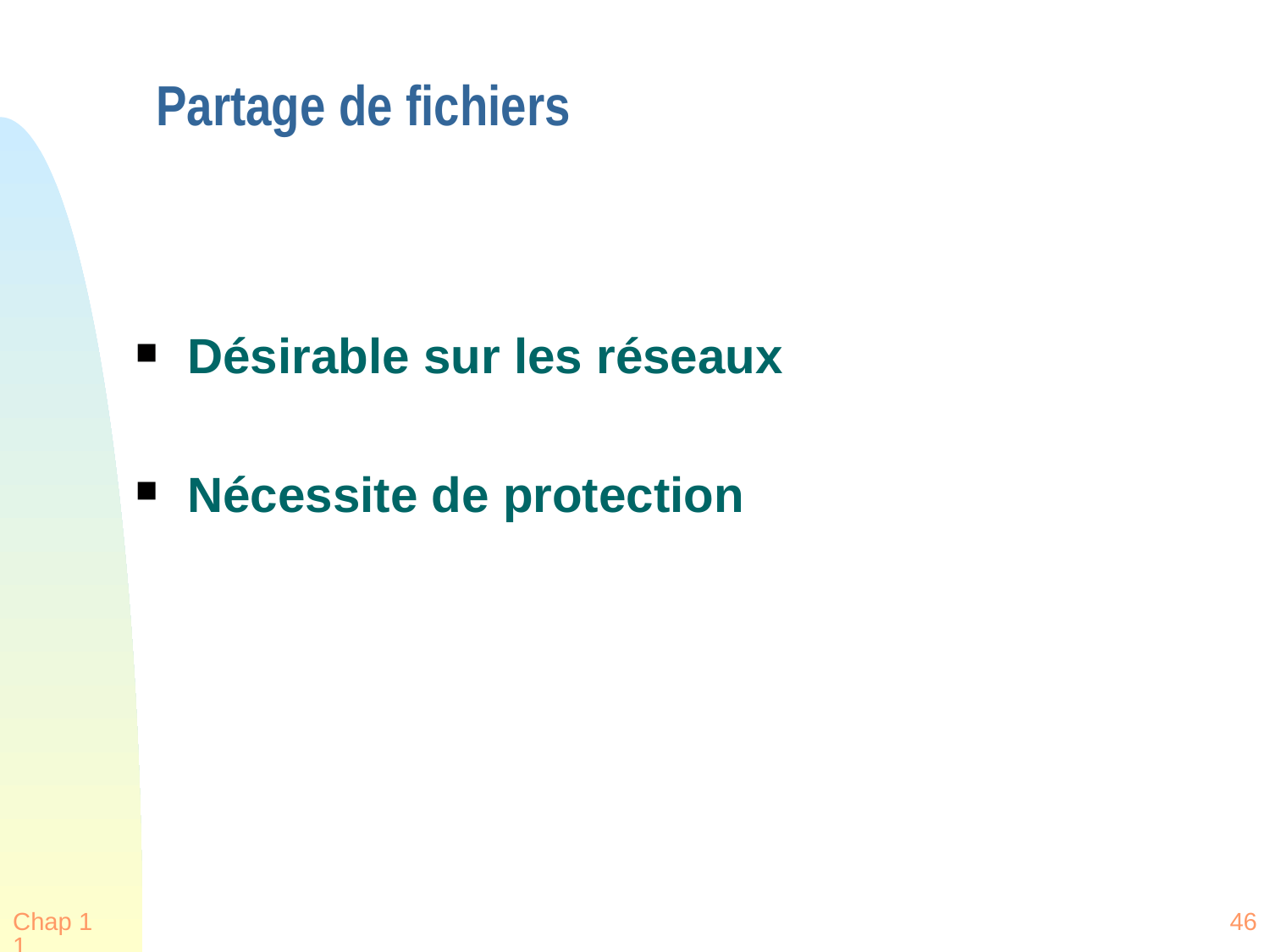

# Partage de fichiers

Désirable sur les réseaux

Nécessite de protection
Chap 11
46